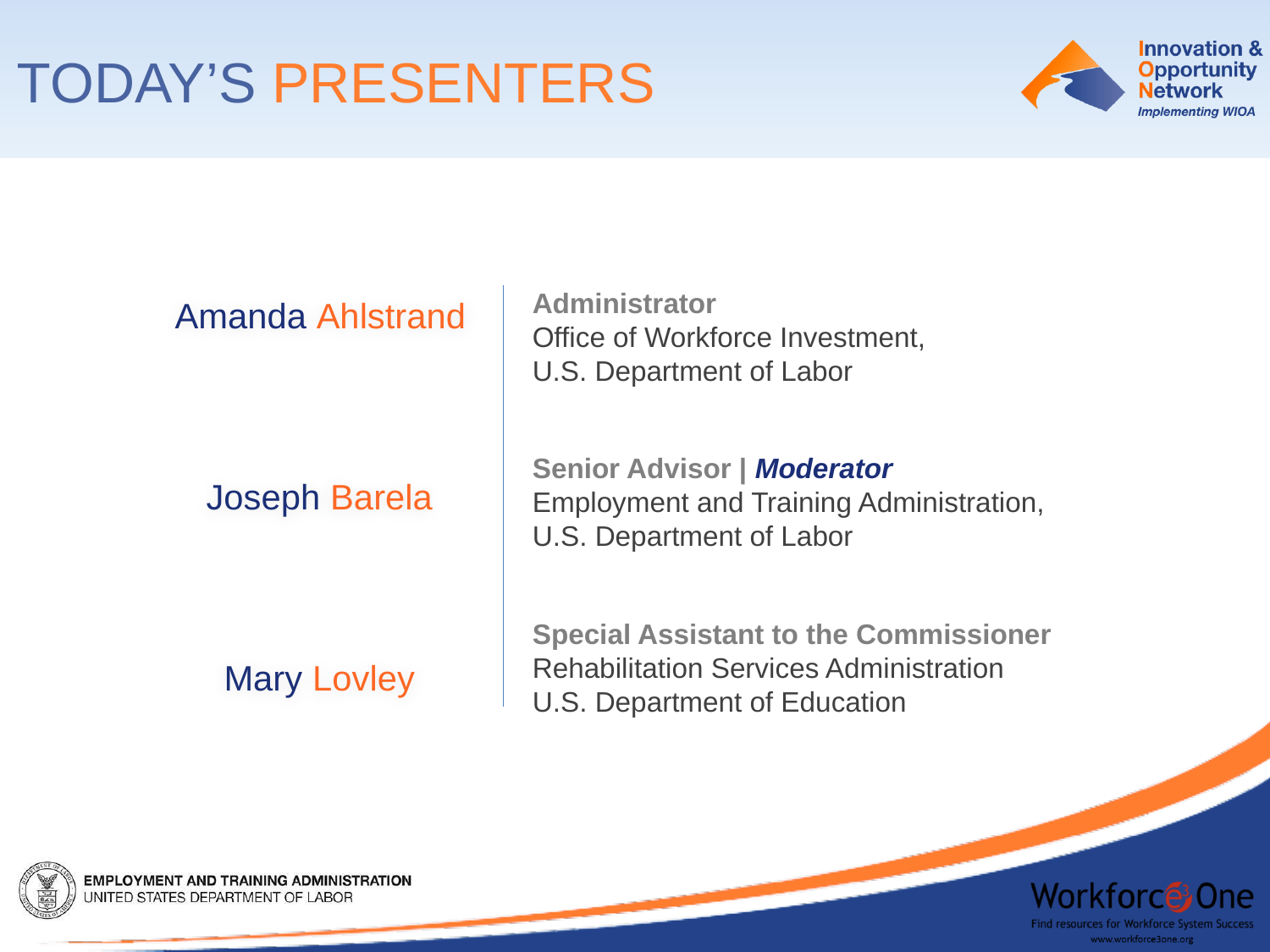

TODAY’S PRESENTERS

Administrator
Office of Workforce Investment,
U.S. Department of Labor
Amanda Ahlstrand
Senior Advisor | Moderator
Employment and Training Administration,
U.S. Department of Labor
Joseph Barela
Special Assistant to the Commissioner
Rehabilitation Services Administration
U.S. Department of Education
Mary Lovley